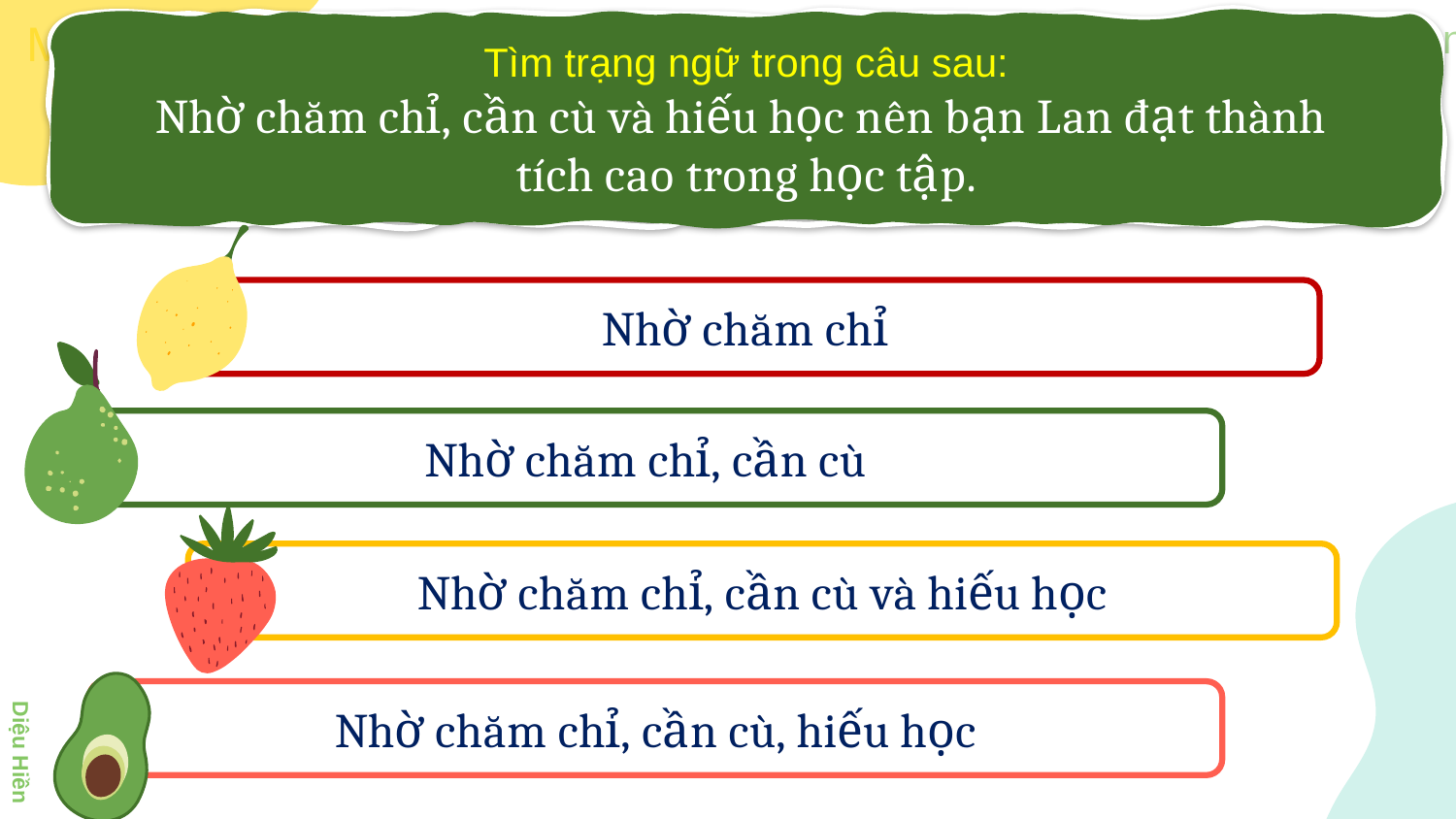

Măng Non
Tìm trạng ngữ trong câu sau:
Nhờ chăm chỉ, cần cù và hiếu học nên bạn Lan đạt thành
tích cao trong học tập.

Nhờ chăm chỉ

Nhờ chăm chỉ, cần cù

Nhờ chăm chỉ, cần cù và hiếu học

Nhờ chăm chỉ, cần cù, hiếu học